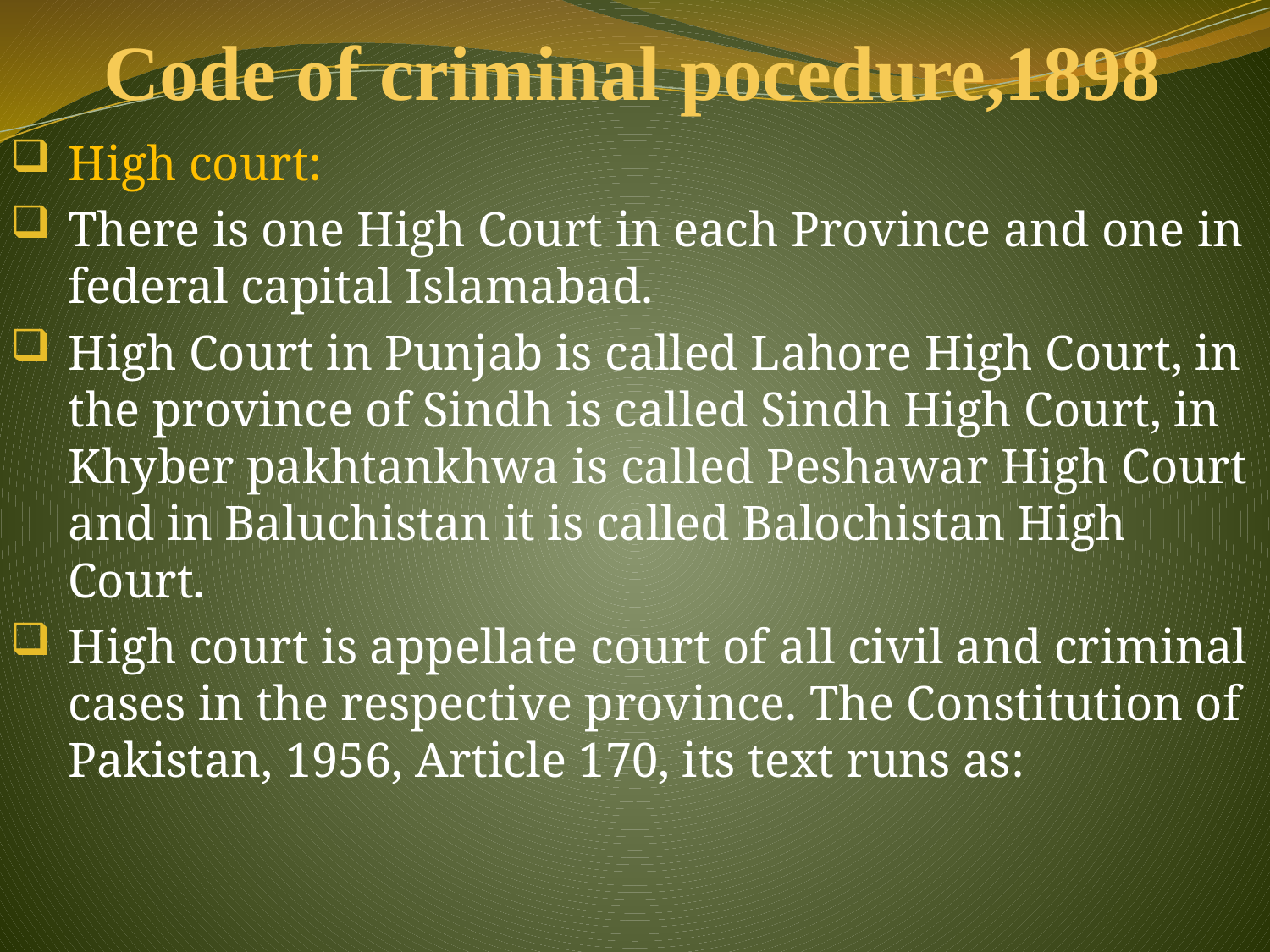

# Code of criminal pocedure,1898
High court:
There is one High Court in each Province and one in federal capital Islamabad.
High Court in Punjab is called Lahore High Court, in the province of Sindh is called Sindh High Court, in Khyber pakhtankhwa is called Peshawar High Court and in Baluchistan it is called Balochistan High Court.
High court is appellate court of all civil and criminal cases in the respective province. The Constitution of Pakistan, 1956, Article 170, its text runs as: